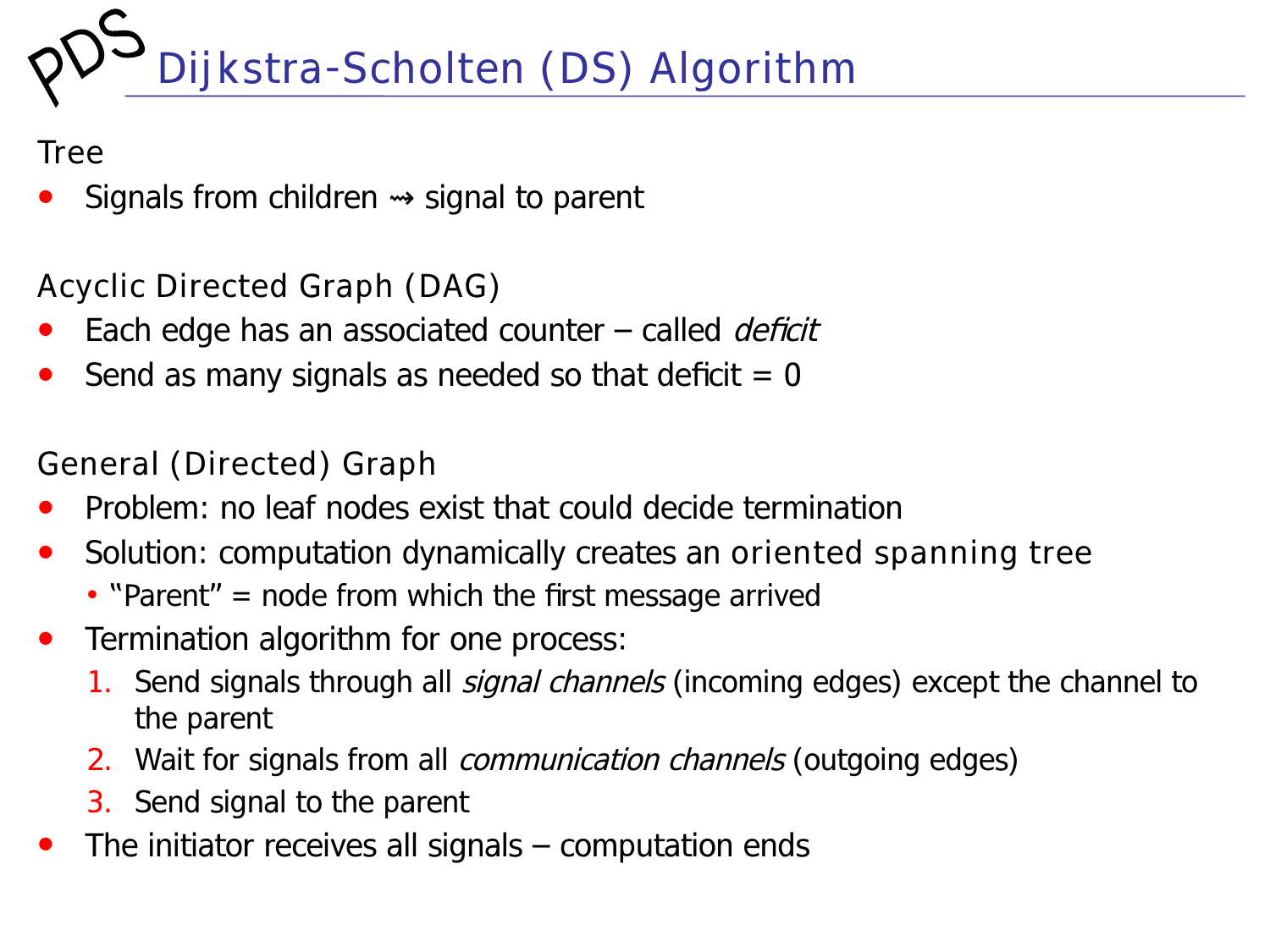

# Dijkstra-Scholten (DS) Algorithm
Tree
Signals from children ⇝ signal to parent

Acyclic Directed Graph (DAG)
Each edge has an associated counter – called deficit
Send as many signals as needed so that deficit = 0

General (Directed) Graph
Problem: no leaf nodes exist that could decide termination
Solution: computation dynamically creates an oriented spanning tree
“Parent” = node from which the first message arrived
Termination algorithm for one process:
Send signals through all signal channels (incoming edges) except the channel to the parent
Wait for signals from all communication channels (outgoing edges)
Send signal to the parent
The initiator receives all signals – computation ends